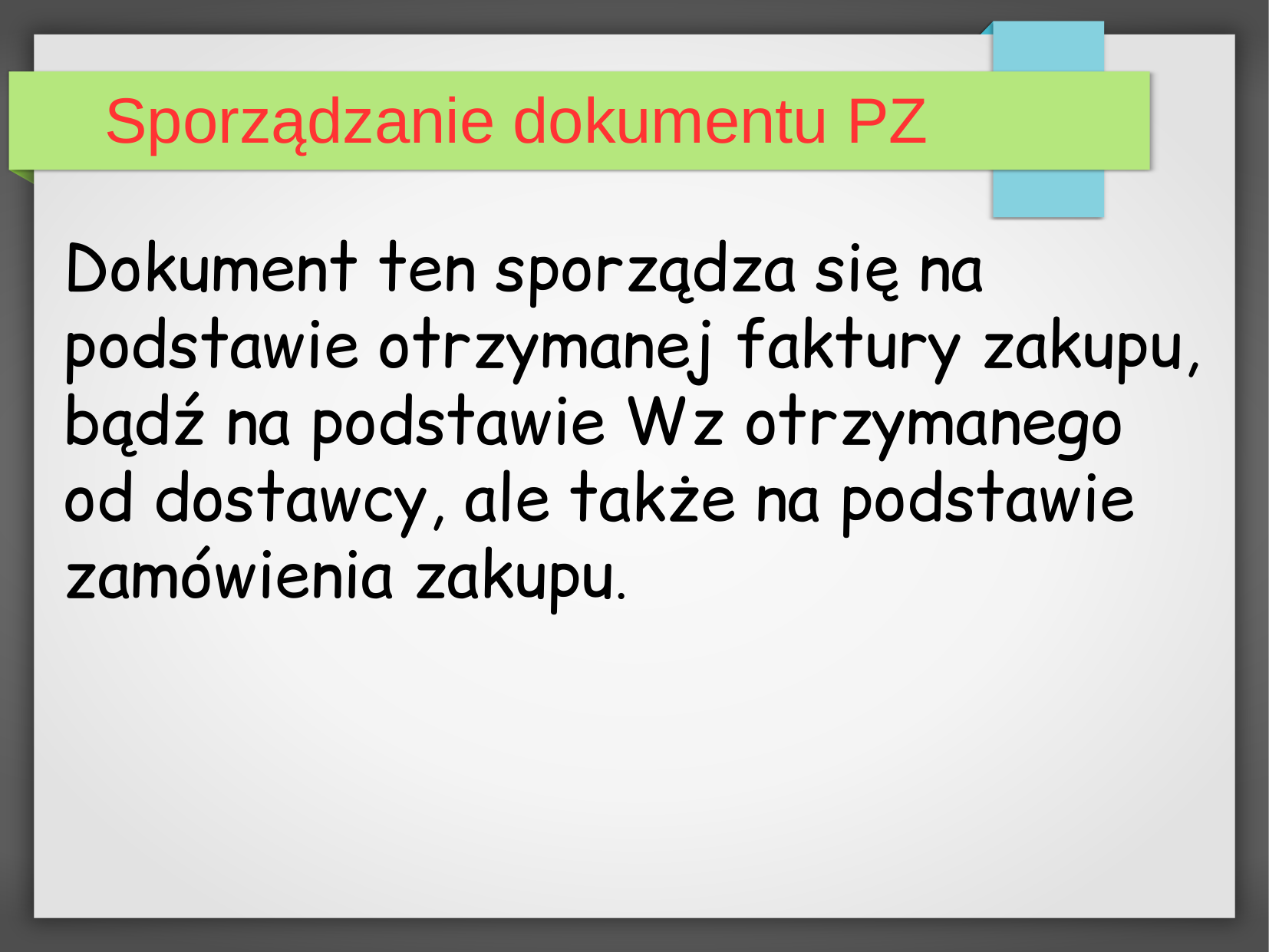

Sporządzanie dokumentu PZ
Dokument ten sporządza się na podstawie otrzymanej faktury zakupu, bądź na podstawie Wz otrzymanego od dostawcy, ale także na podstawie zamówienia zakupu.